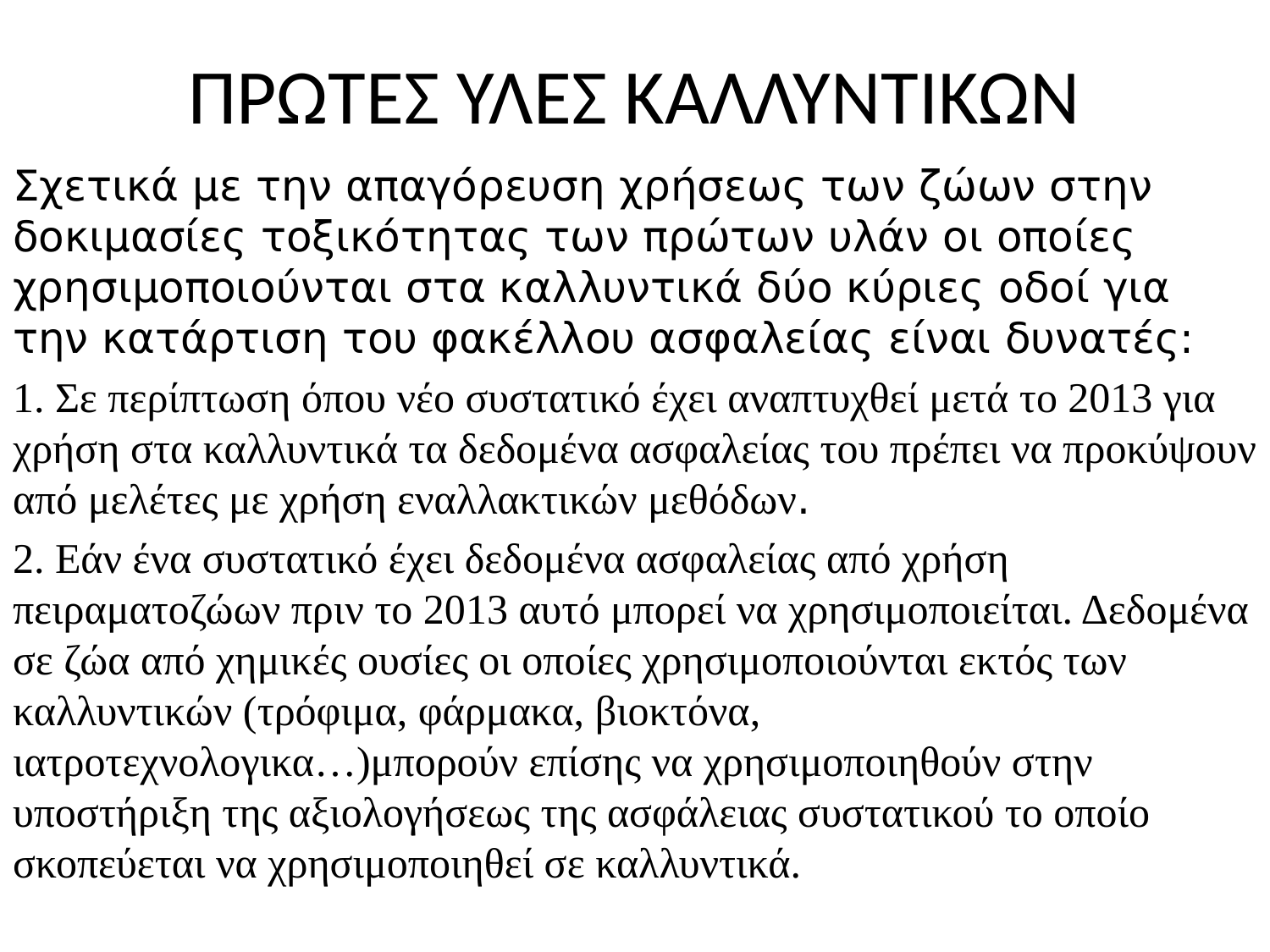

# ΠΡΩΤΕΣ ΥΛΕΣ ΚΑΛΛΥΝΤΙΚΩΝ

Σχετικά με την απαγόρευση χρήσεως των ζώων στην δοκιμασίες τοξικότητας των πρώτων υλάν οι οποίες χρησιμοποιούνται στα καλλυντικά δύο κύριες οδοί για την κατάρτιση του φακέλλου ασφαλείας είναι δυνατές:
1. Σε περίπτωση όπου νέο συστατικό έχει αναπτυχθεί μετά το 2013 για χρήση στα καλλυντικά τα δεδομένα ασφαλείας του πρέπει να προκύψουν από μελέτες με χρήση εναλλακτικών μεθόδων.
2. Εάν ένα συστατικό έχει δεδομένα ασφαλείας από χρήση πειραματοζώων πριν το 2013 αυτό μπορεί να χρησιμοποιείται. Δεδομένα σε ζώα από χημικές ουσίες οι οποίες χρησιμοποιούνται εκτός των καλλυντικών (τρόφιμα, φάρμακα, βιοκτόνα, ιατροτεχνολογικα…)μπορούν επίσης να χρησιμοποιηθούν στην υποστήριξη της αξιολογήσεως της ασφάλειας συστατικού το οποίο σκοπεύεται να χρησιμοποιηθεί σε καλλυντικά.